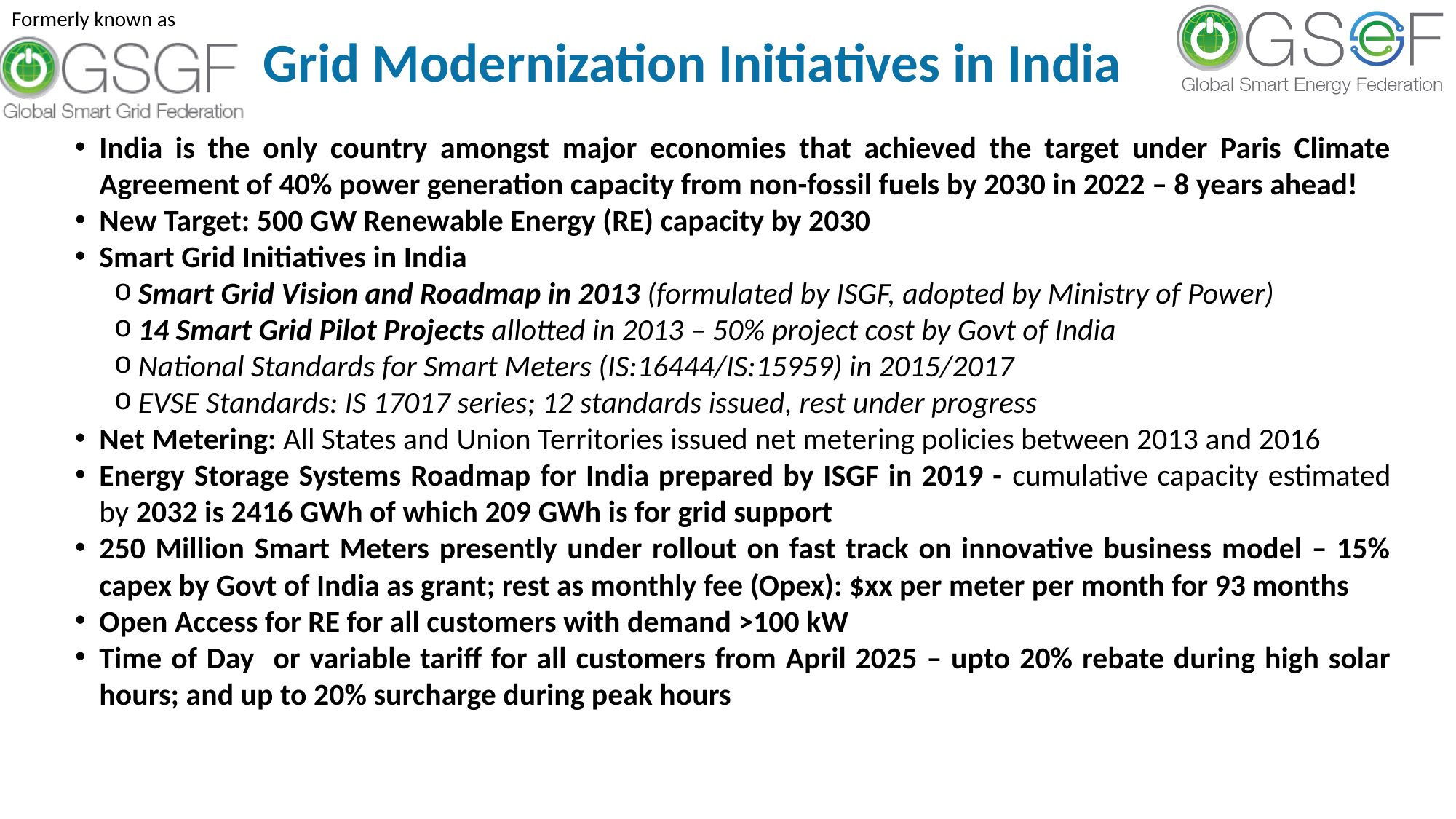

Grid Modernization Initiatives in India
India is the only country amongst major economies that achieved the target under Paris Climate Agreement of 40% power generation capacity from non-fossil fuels by 2030 in 2022 – 8 years ahead!
New Target: 500 GW Renewable Energy (RE) capacity by 2030
Smart Grid Initiatives in India
Smart Grid Vision and Roadmap in 2013 (formulated by ISGF, adopted by Ministry of Power)
14 Smart Grid Pilot Projects allotted in 2013 – 50% project cost by Govt of India
National Standards for Smart Meters (IS:16444/IS:15959) in 2015/2017
EVSE Standards: IS 17017 series; 12 standards issued, rest under progress
Net Metering: All States and Union Territories issued net metering policies between 2013 and 2016
Energy Storage Systems Roadmap for India prepared by ISGF in 2019 - cumulative capacity estimated by 2032 is 2416 GWh of which 209 GWh is for grid support
250 Million Smart Meters presently under rollout on fast track on innovative business model – 15% capex by Govt of India as grant; rest as monthly fee (Opex): $xx per meter per month for 93 months
Open Access for RE for all customers with demand >100 kW
Time of Day  or variable tariff for all customers from April 2025 – upto 20% rebate during high solar hours; and up to 20% surcharge during peak hours
7